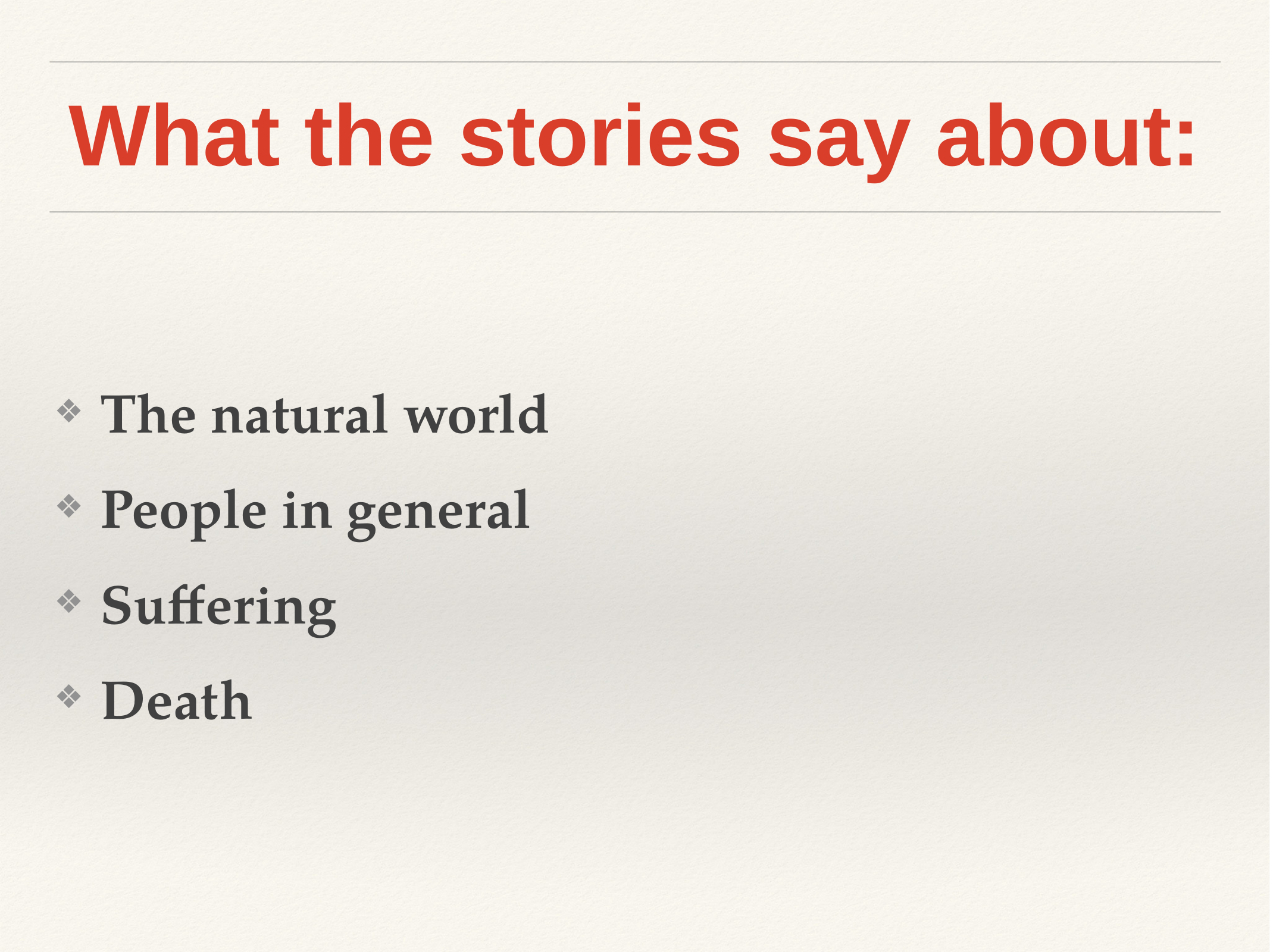

# What the stories say about:
The natural world
People in general
Suffering
Death